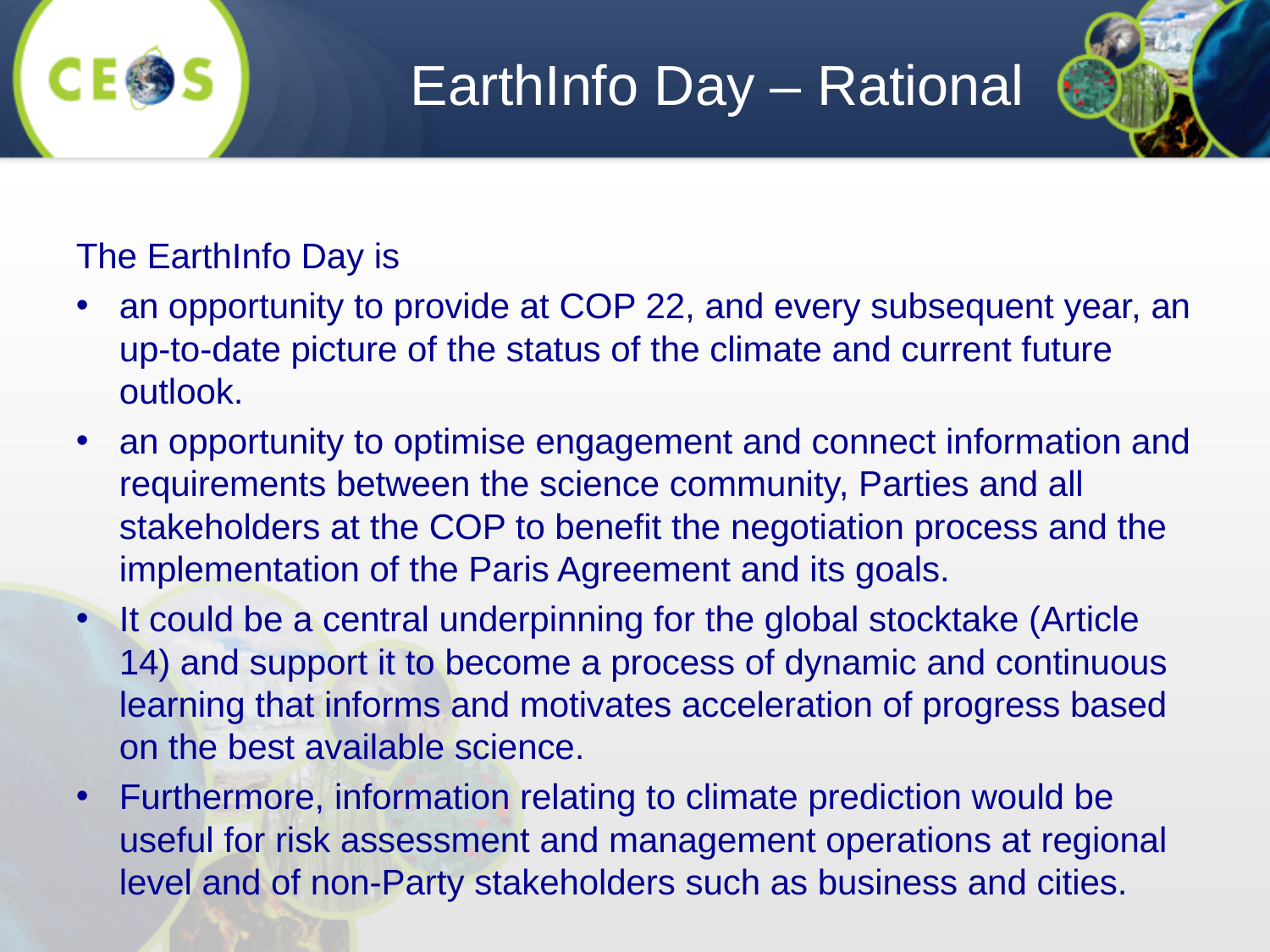

# EarthInfo Day – Rational
The EarthInfo Day is
an opportunity to provide at COP 22, and every subsequent year, an up-to-date picture of the status of the climate and current future outlook.
an opportunity to optimise engagement and connect information and requirements between the science community, Parties and all stakeholders at the COP to benefit the negotiation process and the implementation of the Paris Agreement and its goals.
It could be a central underpinning for the global stocktake (Article 14) and support it to become a process of dynamic and continuous learning that informs and motivates acceleration of progress based on the best available science.
Furthermore, information relating to climate prediction would be useful for risk assessment and management operations at regional level and of non-Party stakeholders such as business and cities.